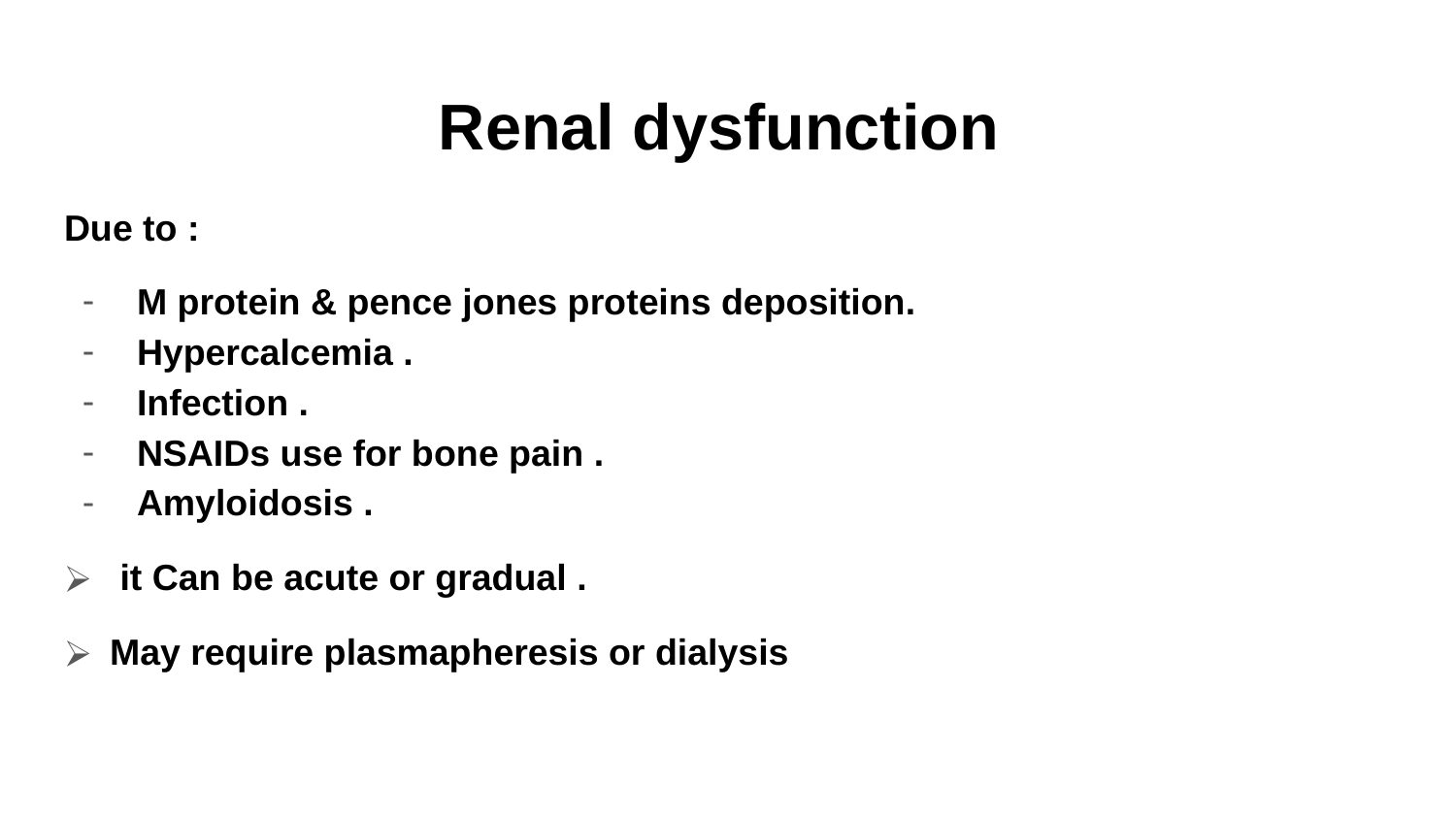

# Renal dysfunction
Due to :
M protein & pence jones proteins deposition.
Hypercalcemia .
Infection .
NSAIDs use for bone pain .
Amyloidosis .
 it Can be acute or gradual .
May require plasmapheresis or dialysis